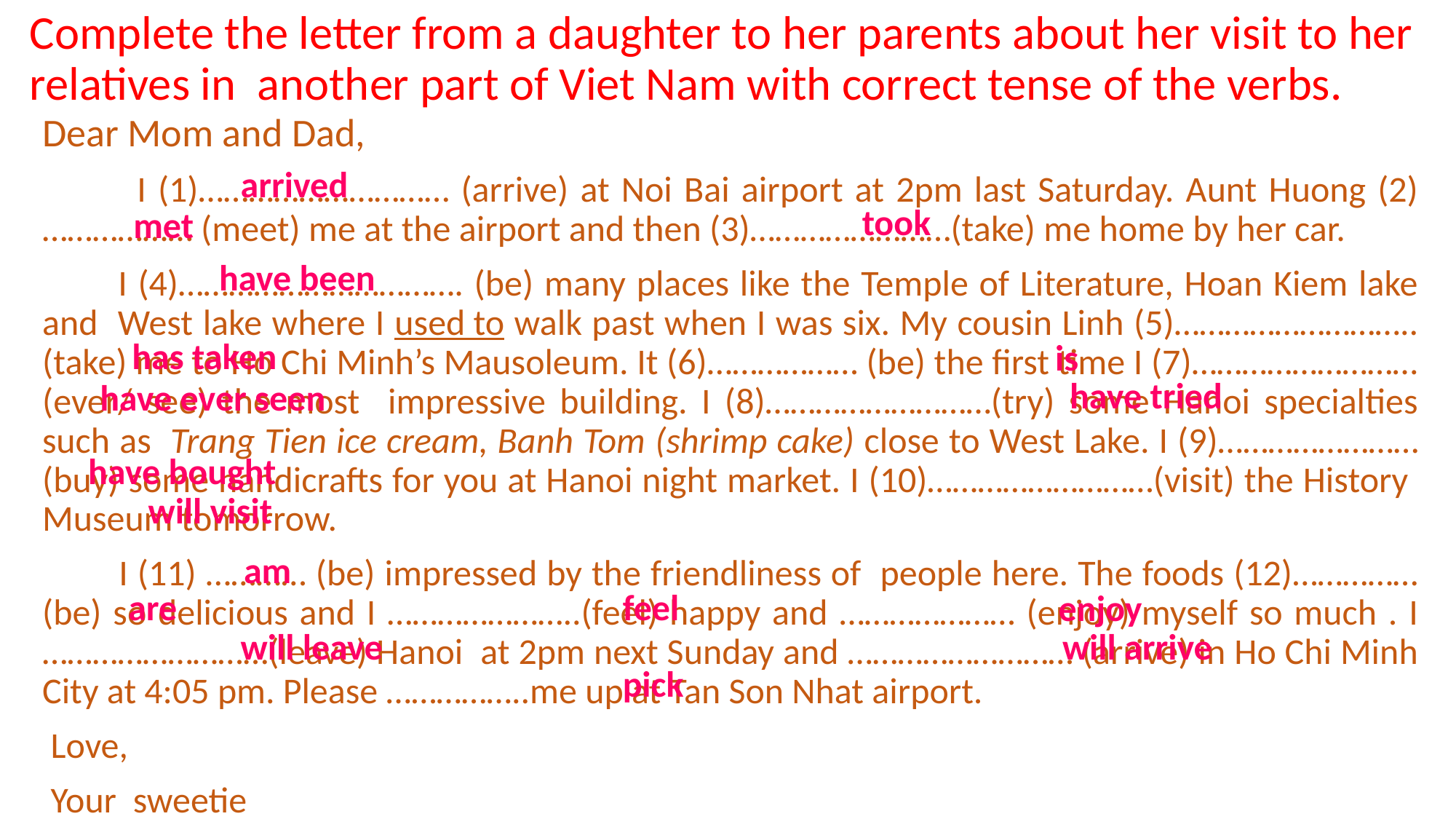

# Complete the letter from a daughter to her parents about her visit to her relatives in  another part of Viet Nam with correct tense of the verbs.
Dear Mom and Dad,
        I (1)………………………… (arrive) at Noi Bai airport at 2pm last Saturday. Aunt Huong (2)……………… (meet) me at the airport and then (3)……………………(take) me home by her car.
       I (4)……………………………. (be) many places like the Temple of Literature, Hoan Kiem lake and  West lake where I used to walk past when I was six. My cousin Linh (5)………………………..(take) me to Ho Chi Minh’s Mausoleum. It (6)……………… (be) the first time I (7)……………………… (ever/ see) the most  impressive building. I (8)………………………(try) some Hanoi specialties such as  Trang Tien ice cream, Banh Tom (shrimp cake) close to West Lake. I (9)…………………… (buy) some handicrafts for you at Hanoi night market. I (10)………………………(visit) the History  Museum tomorrow.
        I (11) ………… (be) impressed by the friendliness of  people here. The foods (12)……………(be) so delicious and I …………………..(feel) happy and ………………… (enjoy) myself so much . I ………………………(leave) Hanoi  at 2pm next Sunday and ……………………… (arrive) in Ho Chi Minh City at 4:05 pm. Please ……………..me up at Tan Son Nhat airport.
 Love,
 Your  sweetie

arrived
took
met
have been
has taken
is
have tried
have ever seen
have bought
will visit
am
feel
are
enjoy
will leave
will arrive
pick